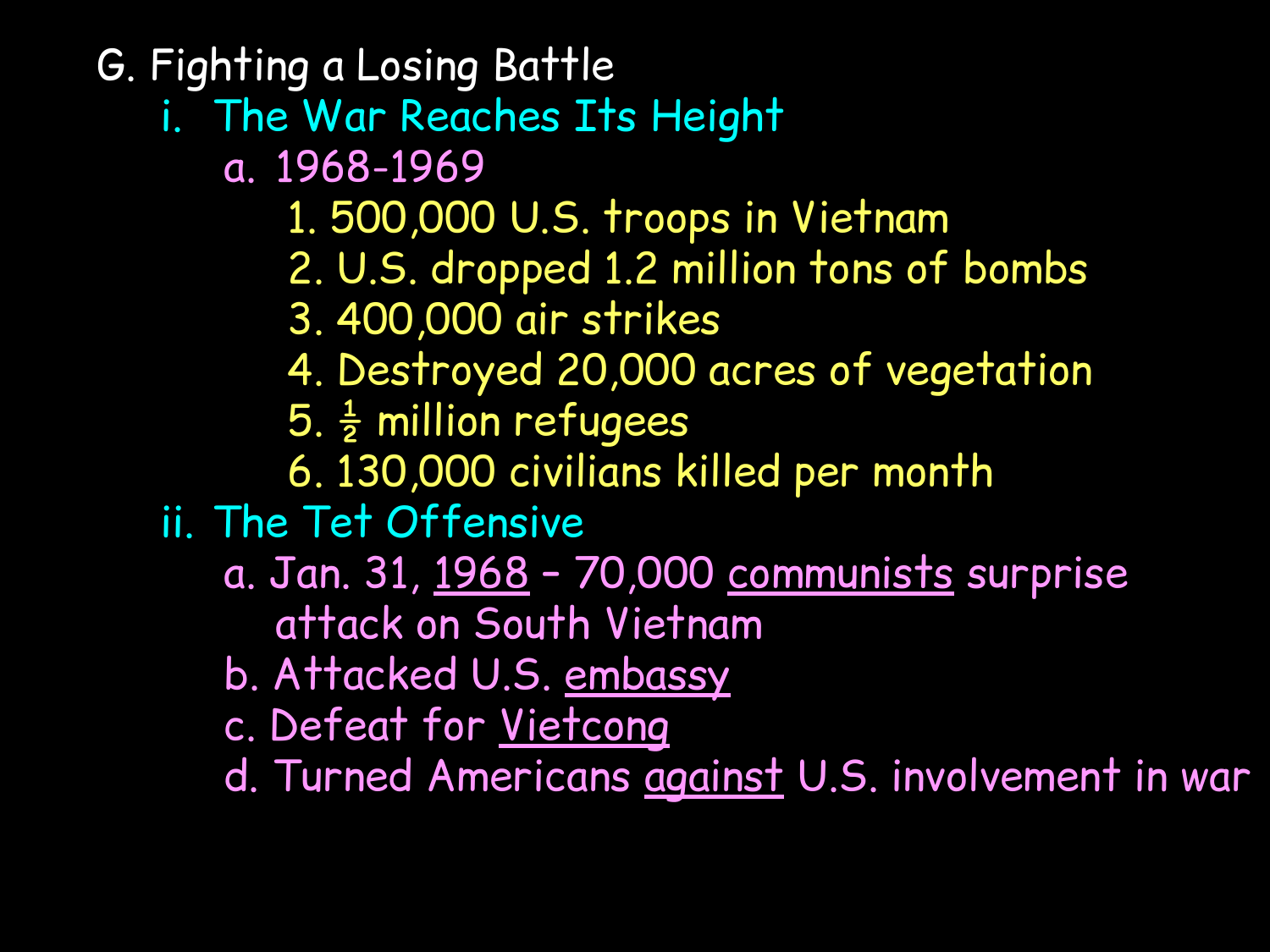

G. Fighting a Losing Battle
The War Reaches Its Height
1968-1969
1. 500,000 U.S. troops in Vietnam
2. U.S. dropped 1.2 million tons of bombs
3. 400,000 air strikes
4. Destroyed 20,000 acres of vegetation
5. ½ million refugees
6. 130,000 civilians killed per month
The Tet Offensive
a. Jan. 31, 1968 – 70,000 communists surprise attack on South Vietnam
b. Attacked U.S. embassy
c. Defeat for Vietcong
d. Turned Americans against U.S. involvement in war